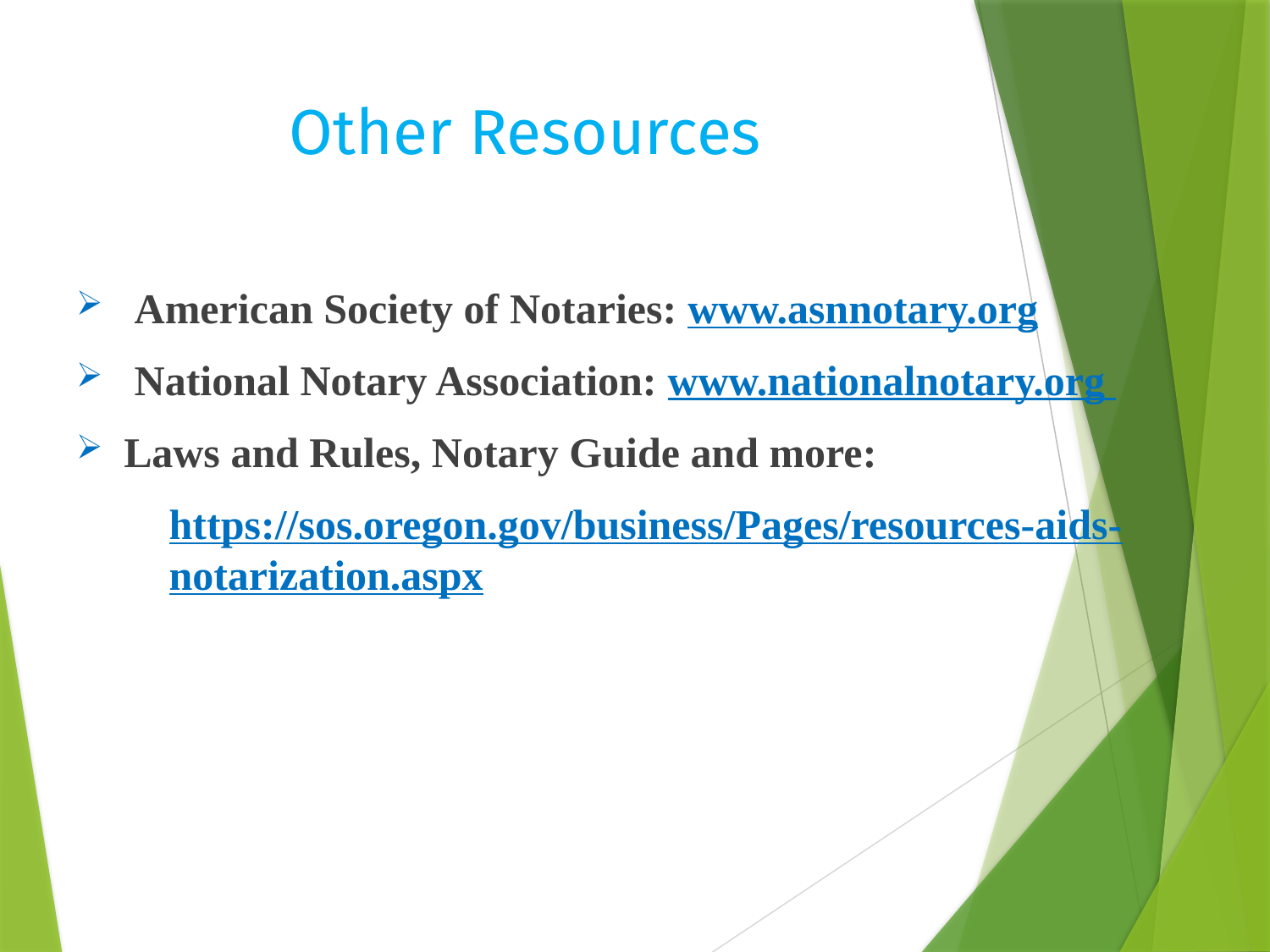

# Other Resources
 American Society of Notaries: www.asnnotary.org
 National Notary Association: www.nationalnotary.org
Laws and Rules, Notary Guide and more:
https://sos.oregon.gov/business/Pages/resources-aids-notarization.aspx